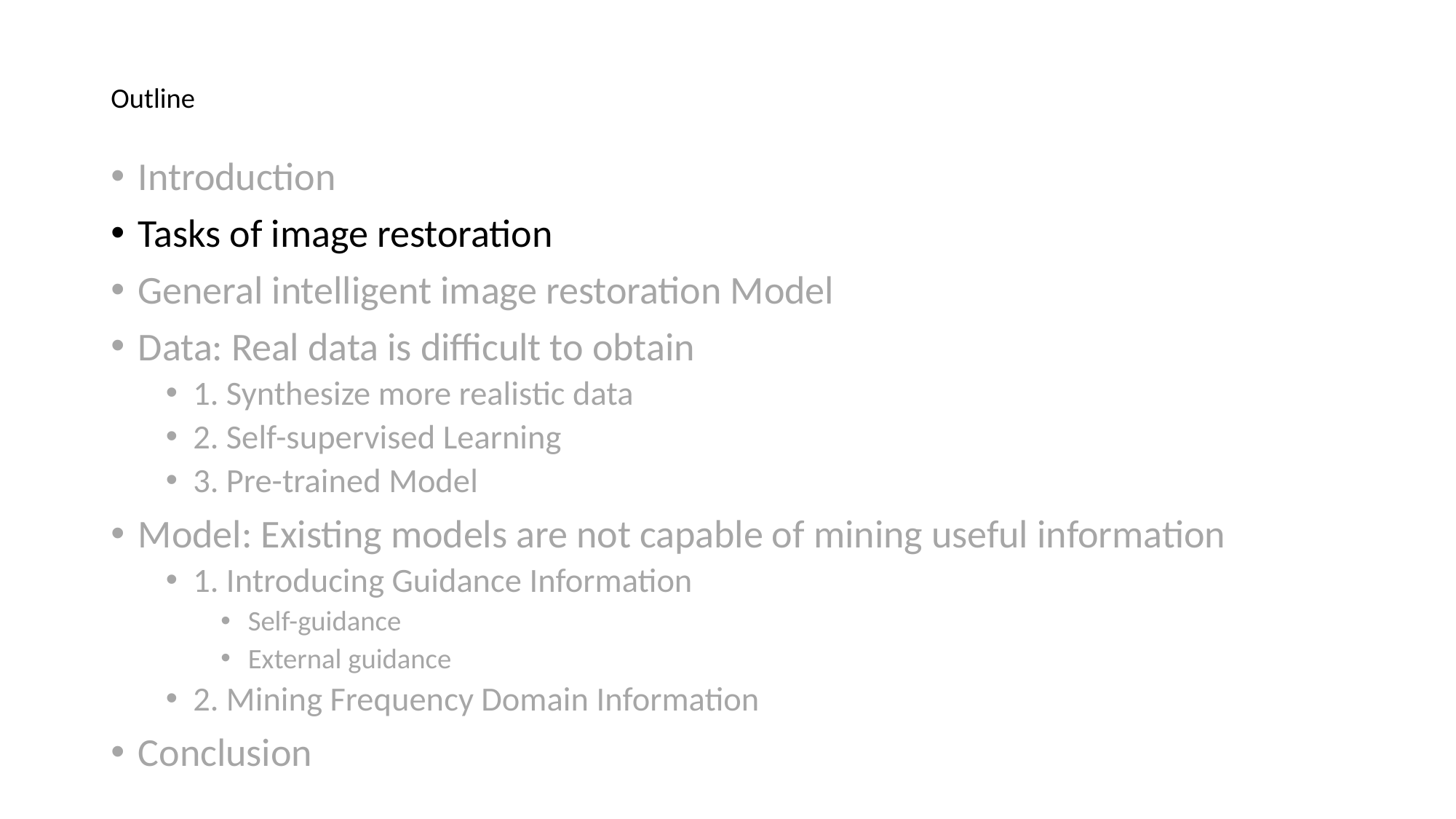

# Outline
Introduction
Tasks of image restoration
General intelligent image restoration Model
Data: Real data is difficult to obtain
1. Synthesize more realistic data
2. Self-supervised Learning
3. Pre-trained Model
Model: Existing models are not capable of mining useful information
1. Introducing Guidance Information
Self-guidance
External guidance
2. Mining Frequency Domain Information
Conclusion